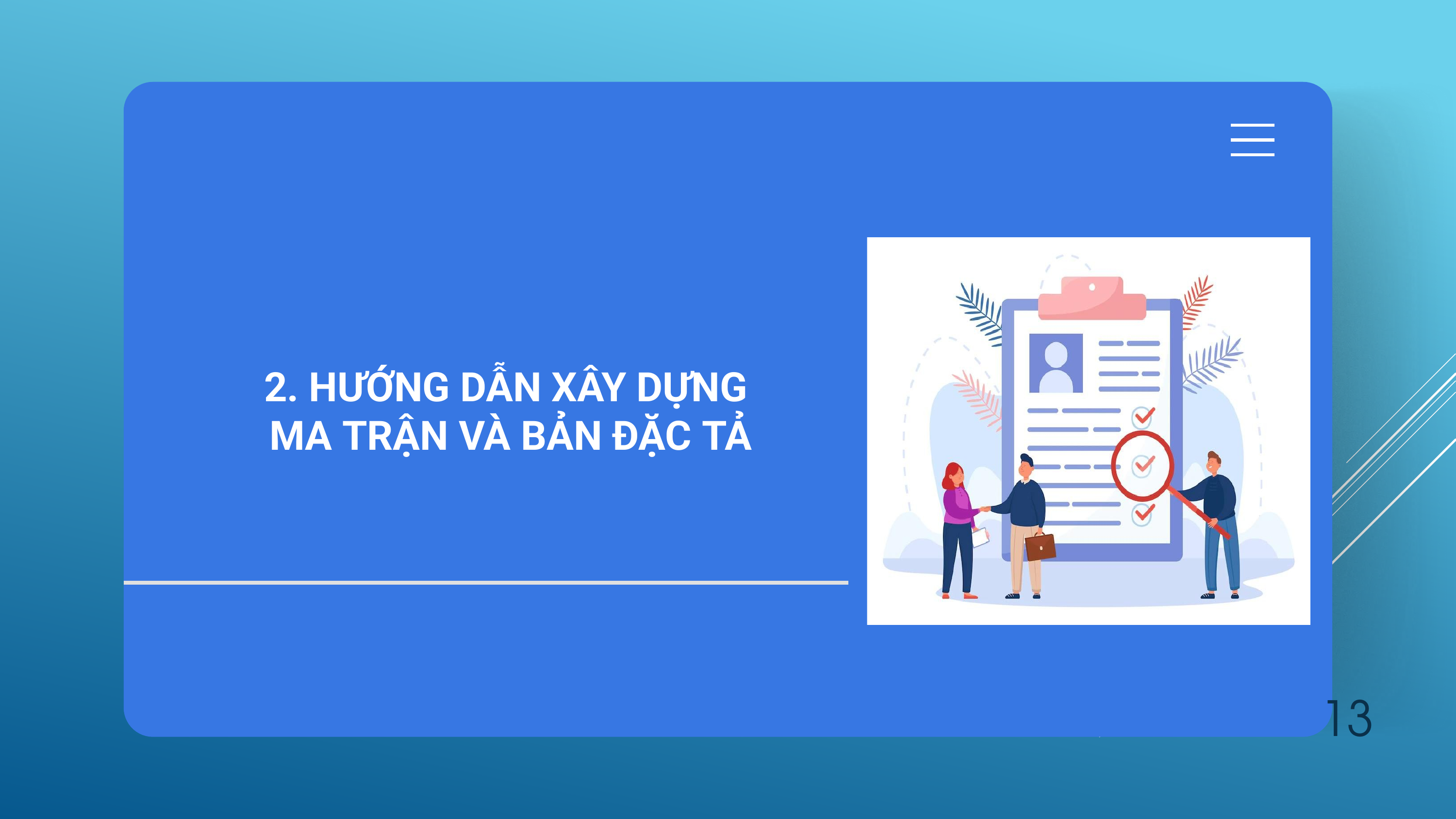

2. HƯỚNG DẪN XÂY DỰNG  MA TRẬN VÀ BẢN ĐẶC TẢ
13